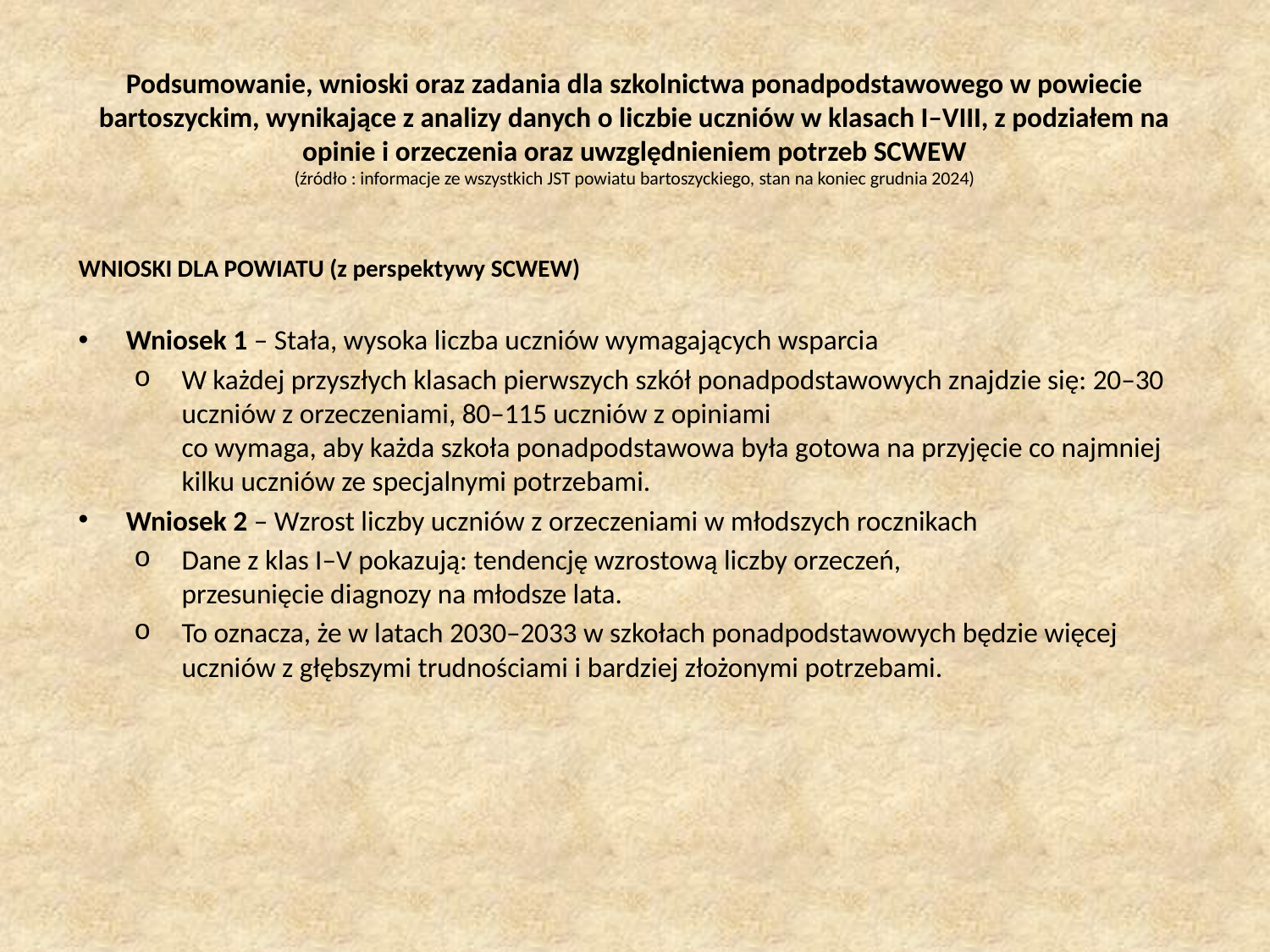

# Podsumowanie, wnioski oraz zadania dla szkolnictwa ponadpodstawowego w powiecie bartoszyckim, wynikające z analizy danych o liczbie uczniów w klasach I–VIII, z podziałem na opinie i orzeczenia oraz uwzględnieniem potrzeb SCWEW (źródło : informacje ze wszystkich JST powiatu bartoszyckiego, stan na koniec grudnia 2024)
WNIOSKI DLA POWIATU (z perspektywy SCWEW)

Wniosek 1 – Stała, wysoka liczba uczniów wymagających wsparcia
W każdej przyszłych klasach pierwszych szkół ponadpodstawowych znajdzie się: 20–30 uczniów z orzeczeniami, 80–115 uczniów z opiniami
co wymaga, aby każda szkoła ponadpodstawowa była gotowa na przyjęcie co najmniej kilku uczniów ze specjalnymi potrzebami.
Wniosek 2 – Wzrost liczby uczniów z orzeczeniami w młodszych rocznikach
Dane z klas I–V pokazują: tendencję wzrostową liczby orzeczeń,
przesunięcie diagnozy na młodsze lata.
To oznacza, że w latach 2030–2033 w szkołach ponadpodstawowych będzie więcej uczniów z głębszymi trudnościami i bardziej złożonymi potrzebami.